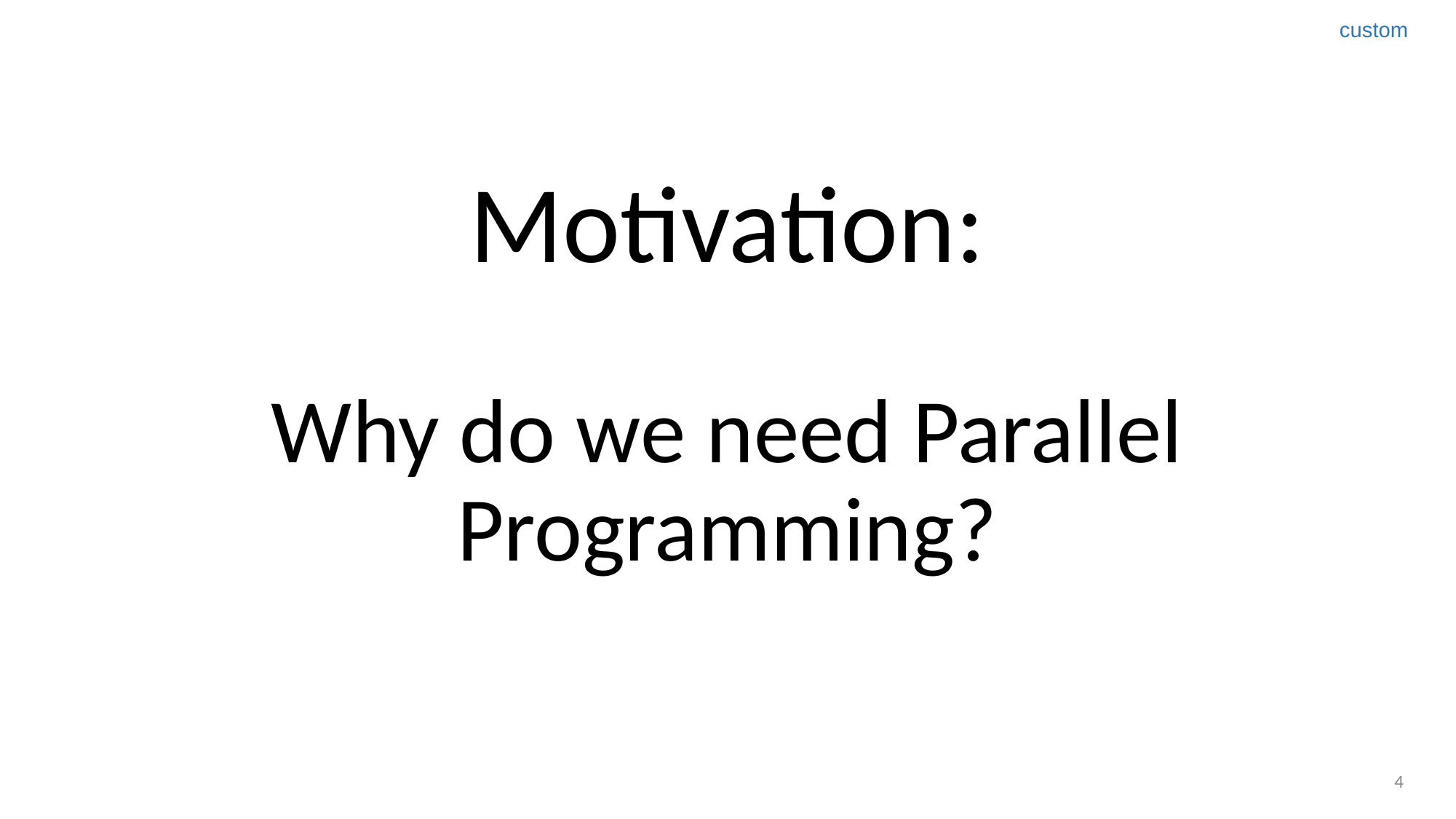

custom
# Motivation: Why do we need Parallel Programming?
4